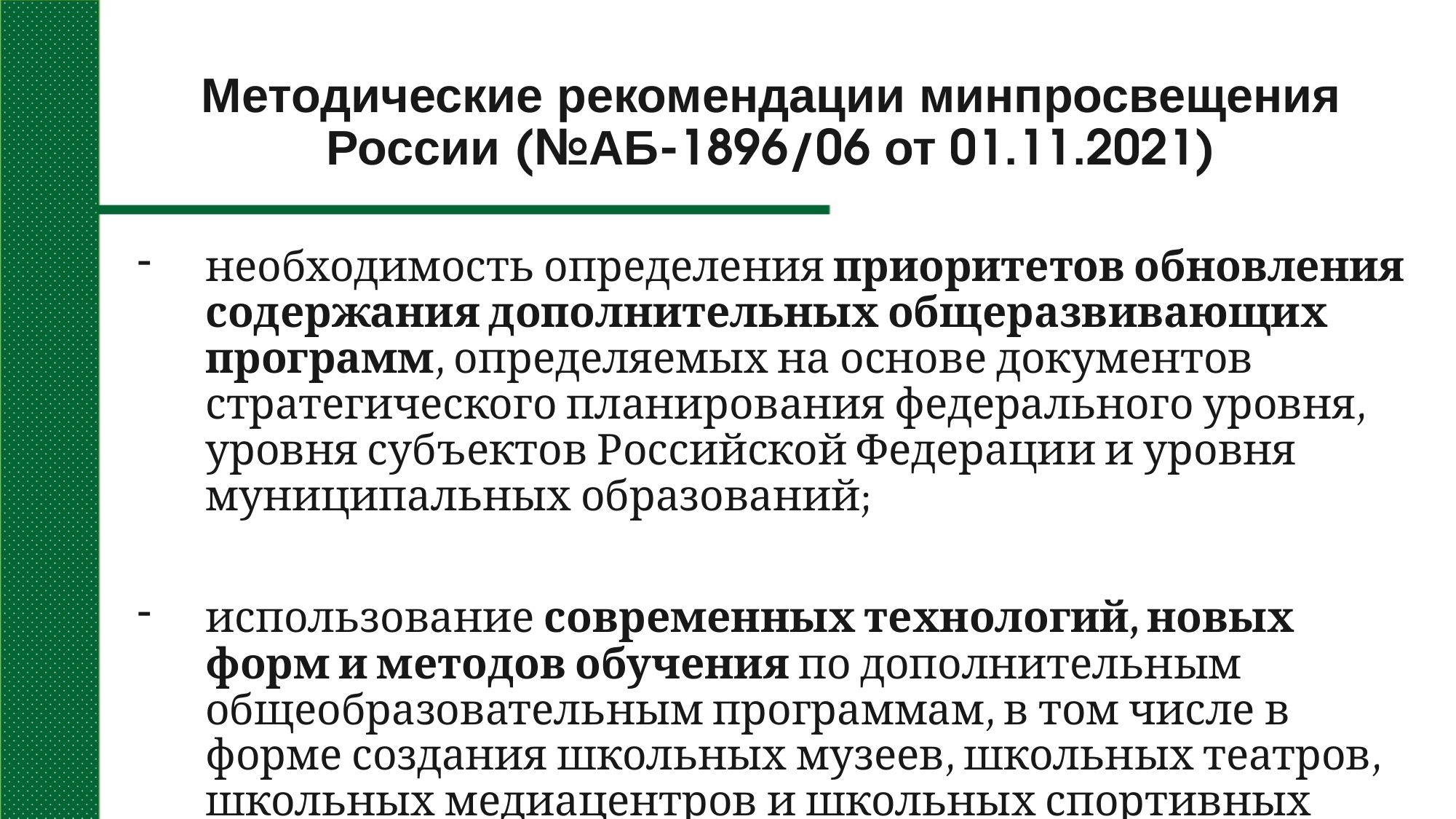

# Методические рекомендации минпросвещения России (№АБ-1896/06 от 01.11.2021)
необходимость определения приоритетов обновления содержания дополнительных общеразвивающих программ, определяемых на основе документов стратегического планирования федерального уровня, уровня субъектов Российской Федерации и уровня муниципальных образований;

использование современных технологий, новых форм и методов обучения по дополнительным общеобразовательным программам, в том числе в форме создания школьных музеев, школьных театров, школьных медиацентров и школьных спортивных клубов и др